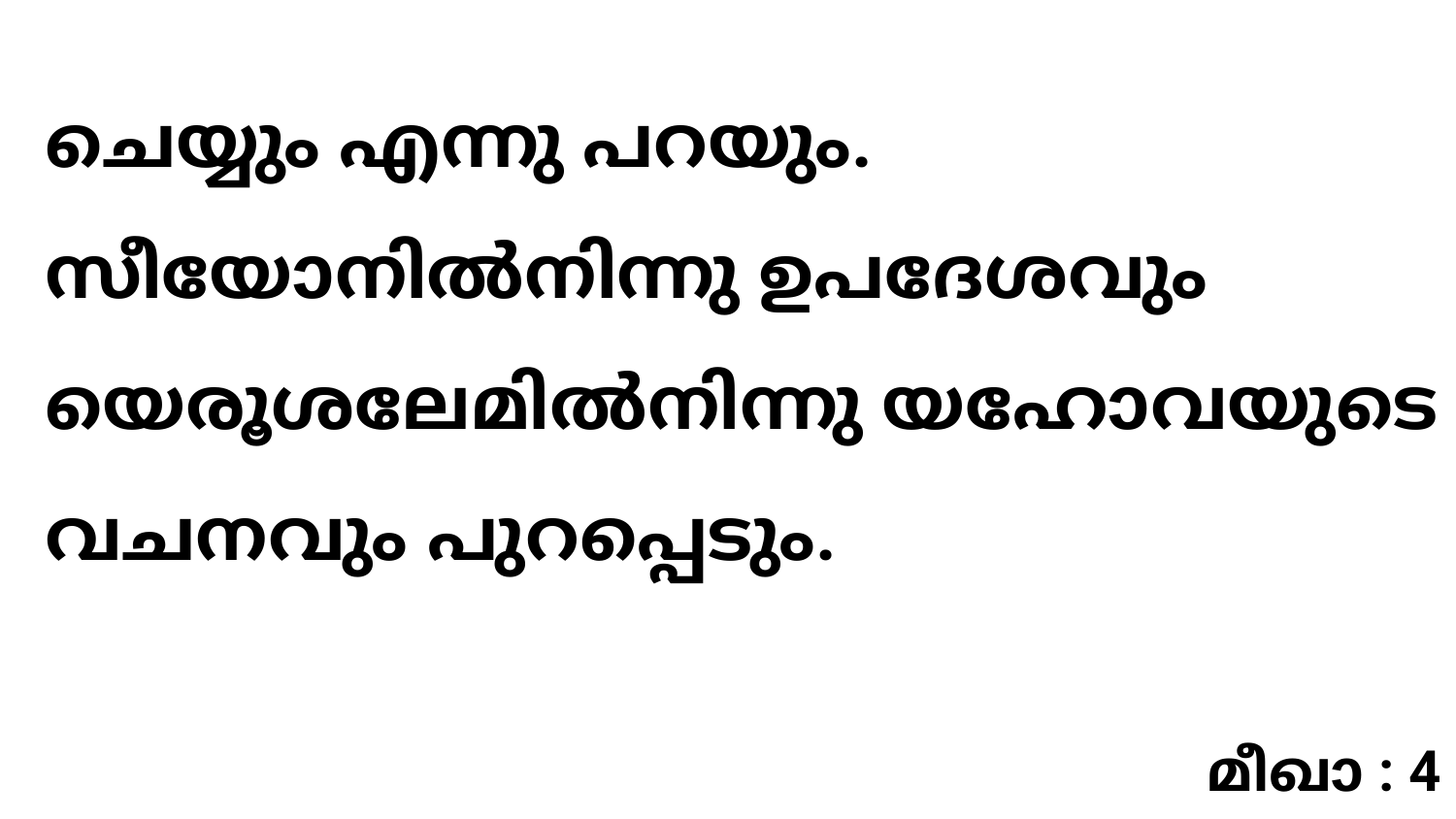

ചെയ്യും എന്നു പറയും. സീയോനിൽനിന്നു ഉപദേശവും യെരൂശലേമിൽനിന്നു യഹോവയുടെ വചനവും പുറപ്പെടും.
മീഖാ : 4